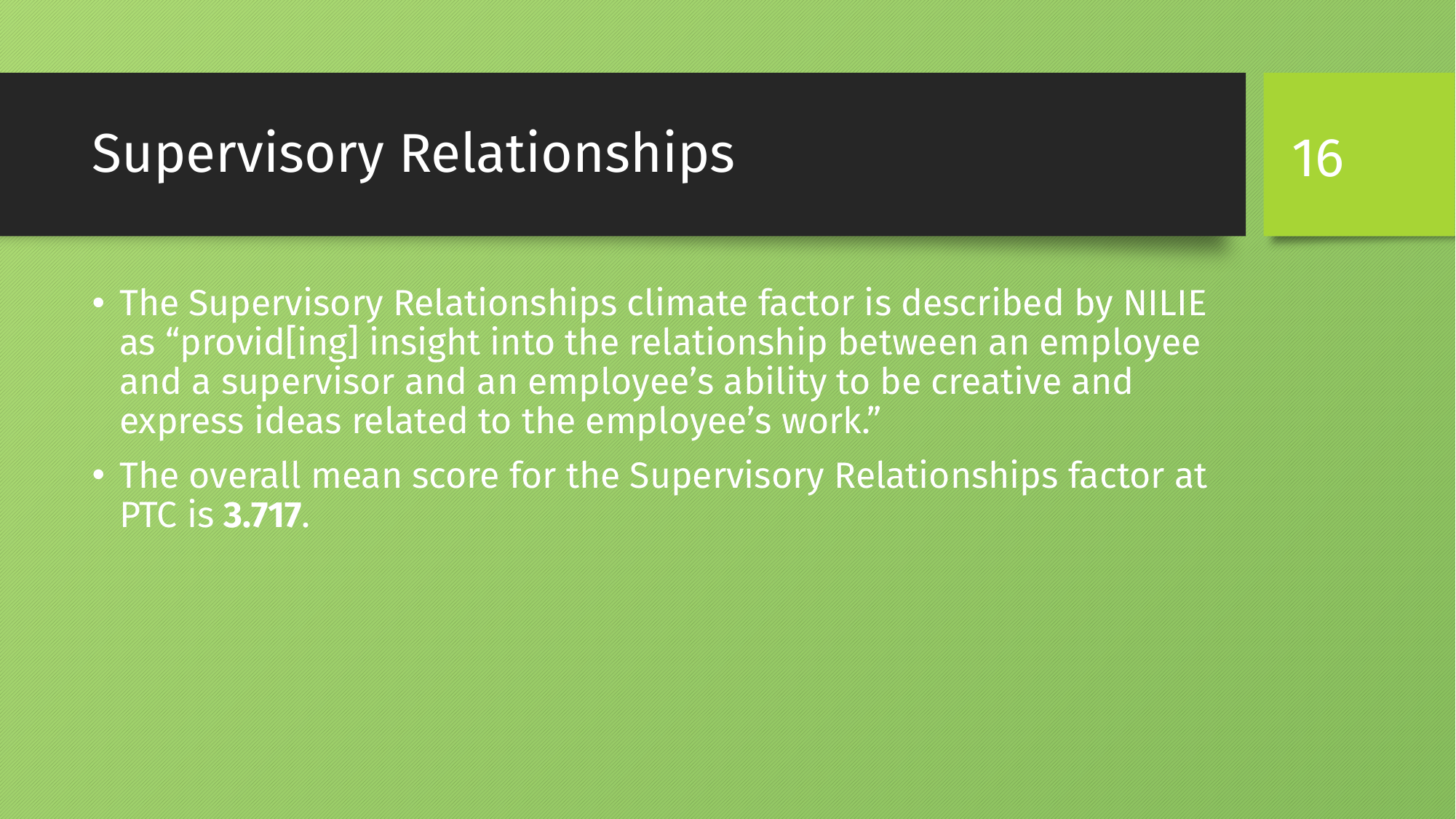

16
# Supervisory Relationships
The Supervisory Relationships climate factor is described by NILIE as “provid[ing] insight into the relationship between an employee and a supervisor and an employee’s ability to be creative and express ideas related to the employee’s work.”
The overall mean score for the Supervisory Relationships factor at PTC is 3.717.